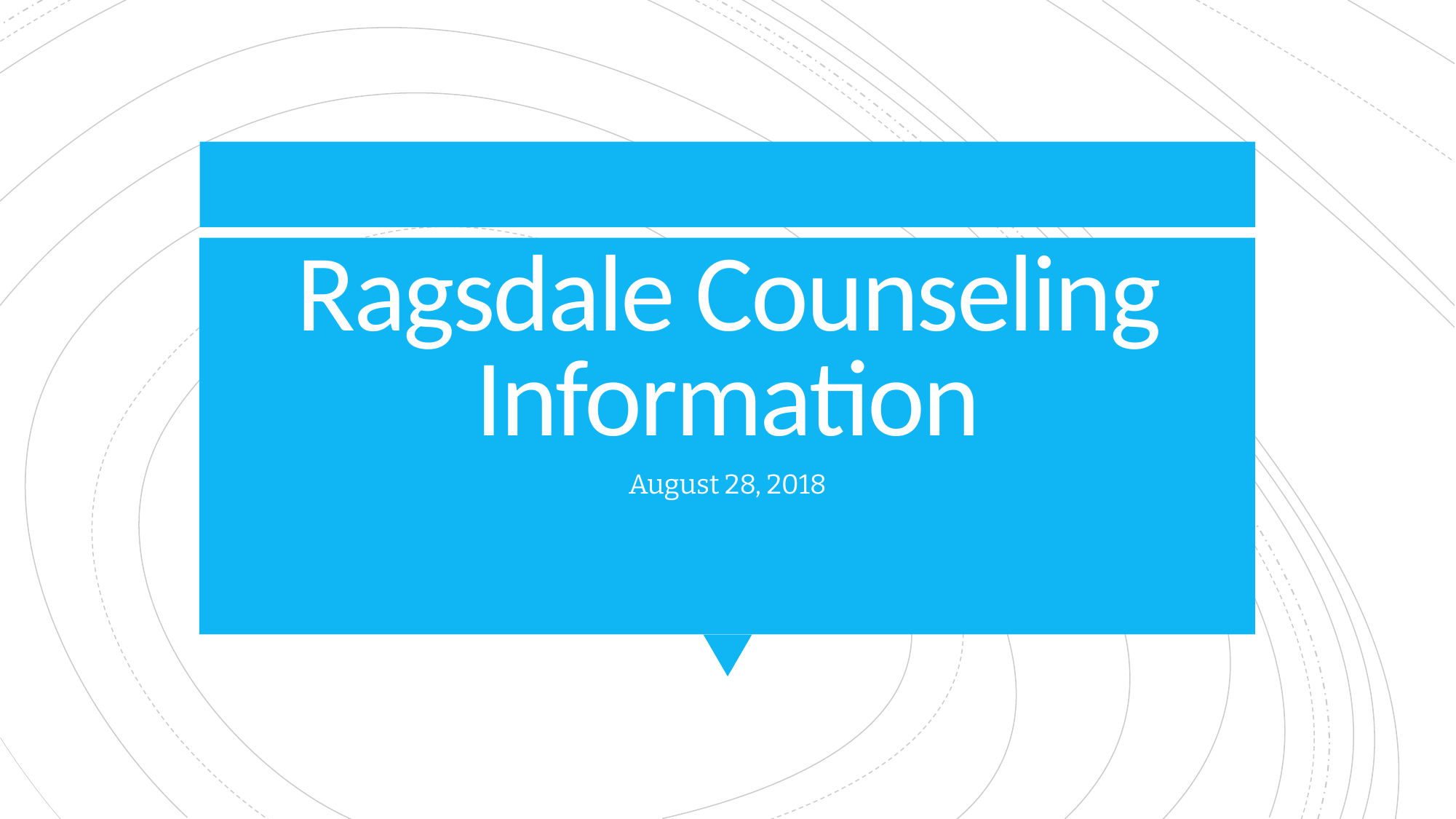

# Ragsdale Counseling Information
August 28, 2018